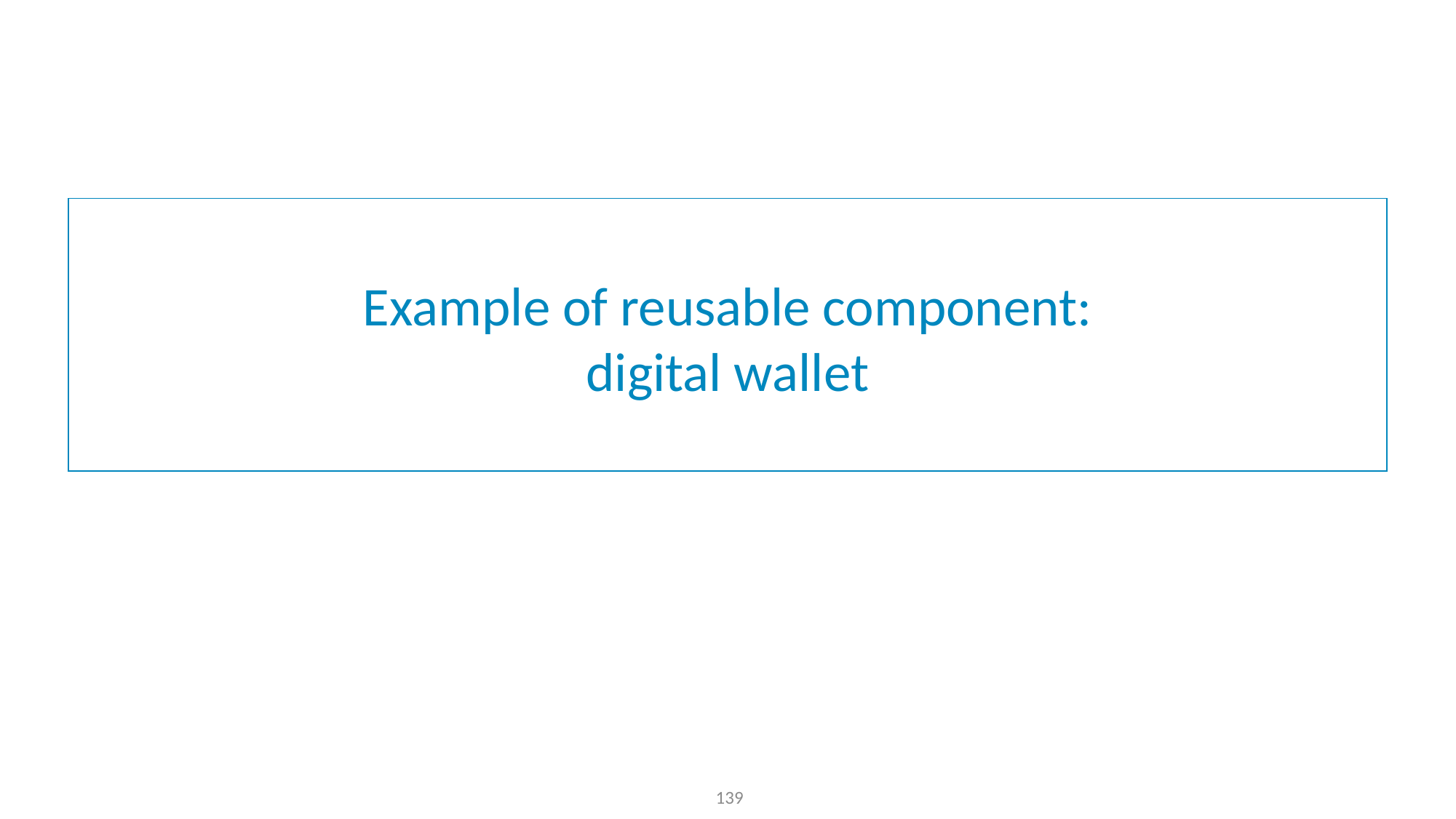

# Example of reusable component: digital wallet
139